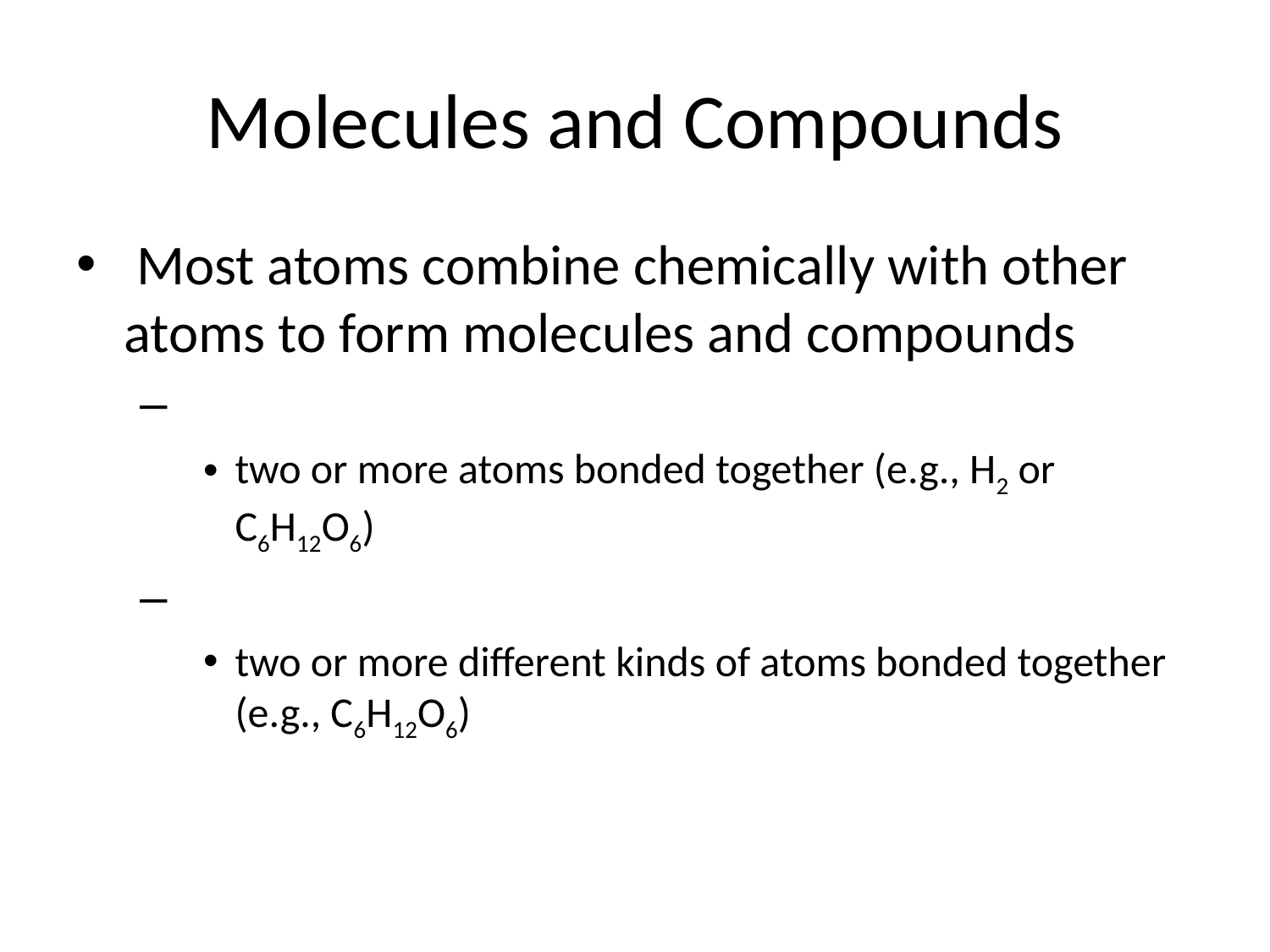

# Molecules and Compounds
 Most atoms combine chemically with other atoms to form molecules and compounds

two or more atoms bonded together (e.g., H2 or C6H12O6)

two or more different kinds of atoms bonded together (e.g., C6H12O6)